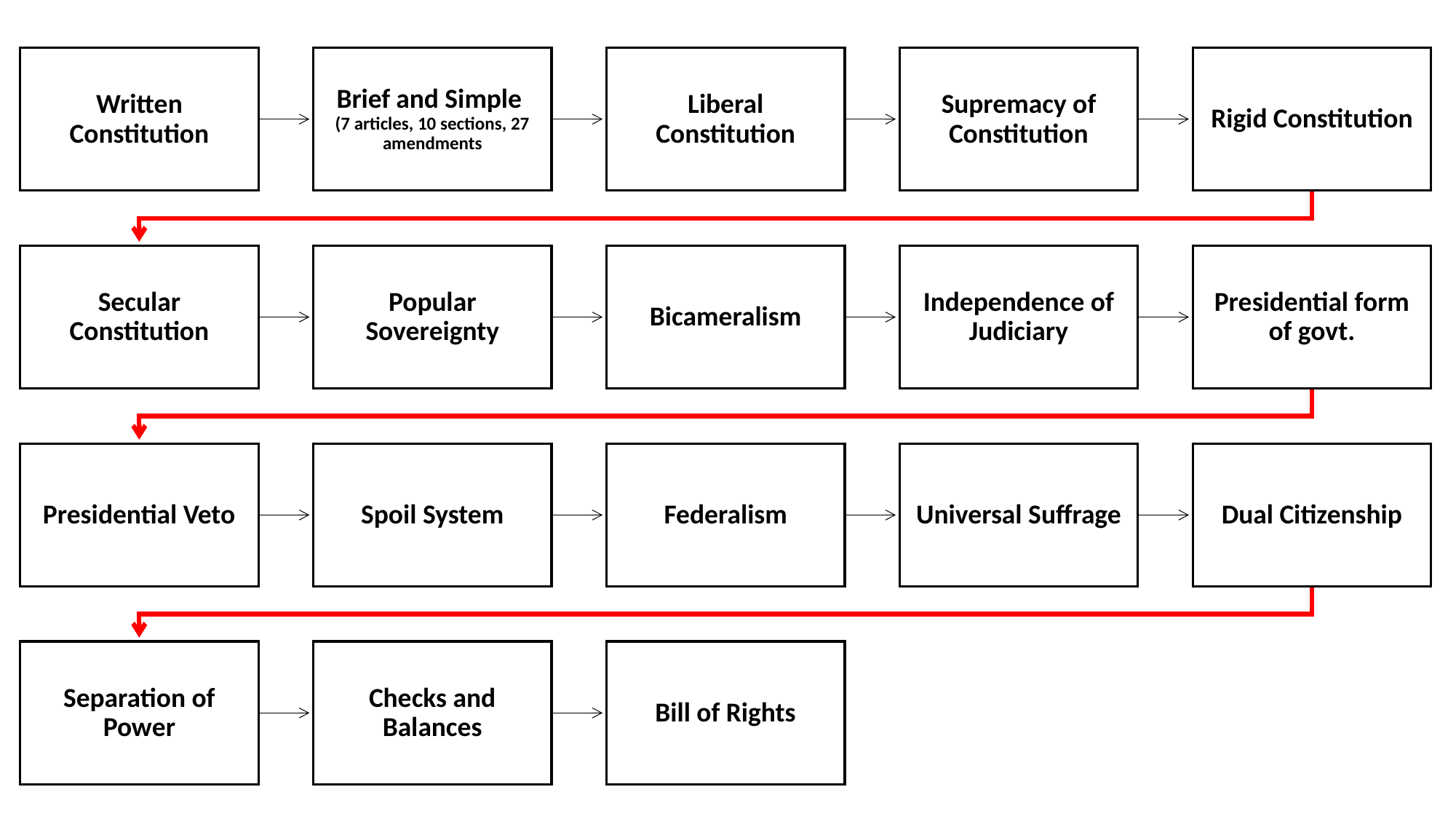

Written Constitution

Brief and Simple
(7 articles, 10 sections, 27 amendments

Liberal Constitution

Supremacy of Constitution

Rigid Constitution

Secular Constitution

Popular Sovereignty

Bicameralism

Independence of Judiciary

Presidential form of govt.

Presidential Veto

Spoil System

Federalism

Universal Suffrage

Dual Citizenship

Separation of Power

Checks and Balances
Bill of Rights